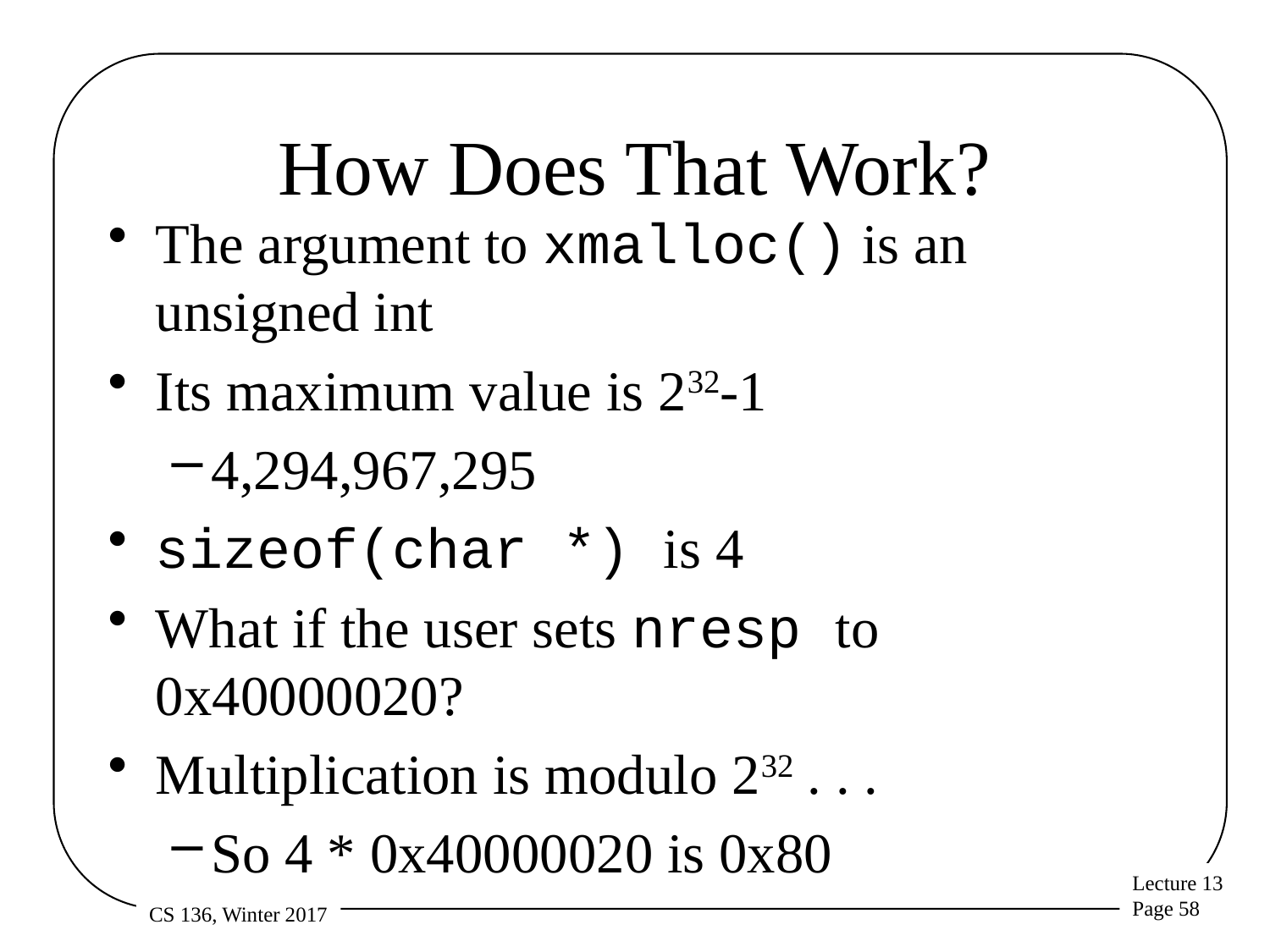

# How Does That Work?
The argument to xmalloc() is an unsigned int
Its maximum value is 232-1
4,294,967,295
sizeof(char *) is 4
What if the user sets nresp to 0x40000020?
Multiplication is modulo 232 . . .
So 4 * 0x40000020 is 0x80